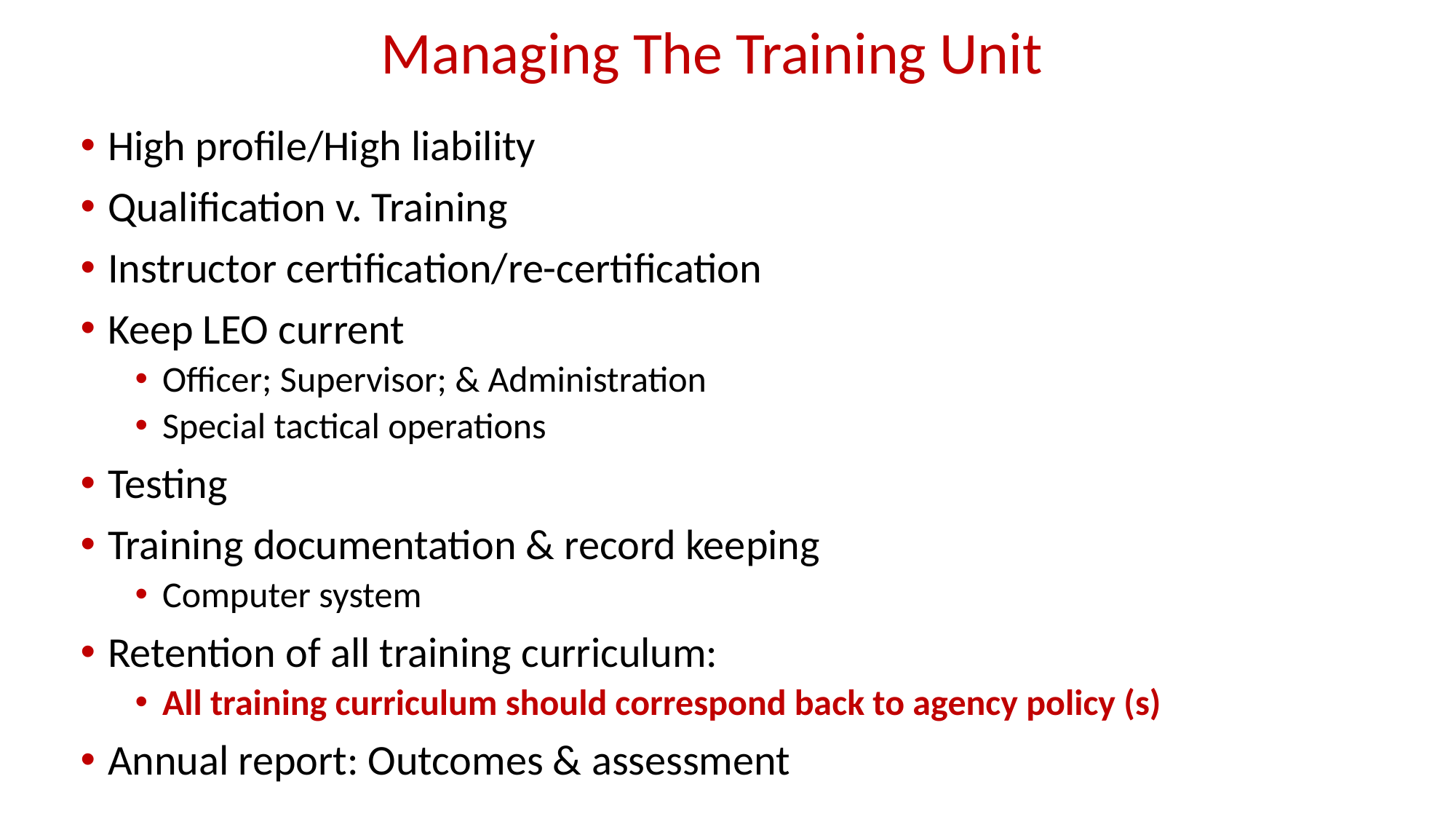

# Managing The Training Unit
High profile/High liability
Qualification v. Training
Instructor certification/re-certification
Keep LEO current
Officer; Supervisor; & Administration
Special tactical operations
Testing
Training documentation & record keeping
Computer system
Retention of all training curriculum:
All training curriculum should correspond back to agency policy (s)
Annual report: Outcomes & assessment